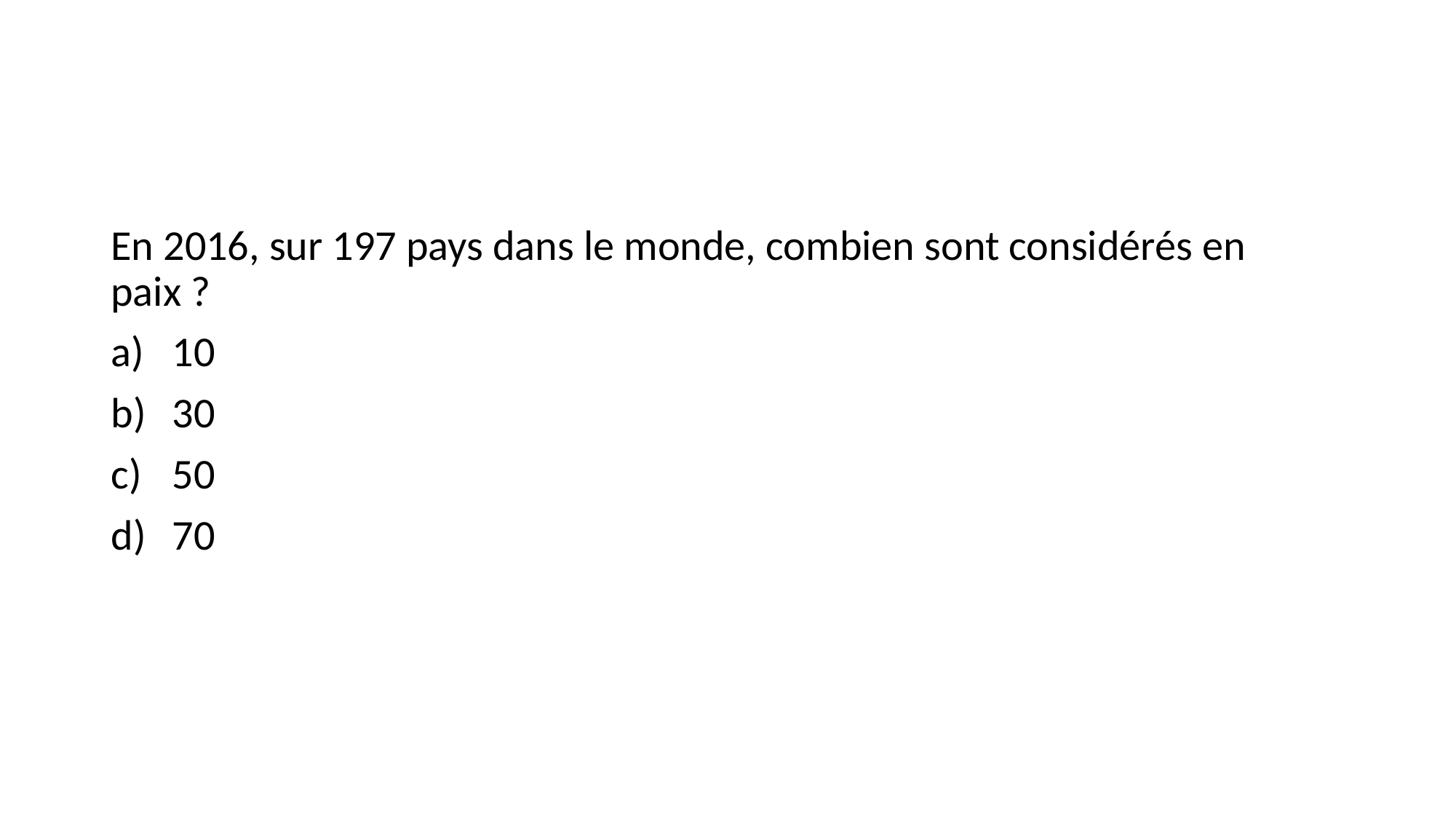

#
En 2016, sur 197 pays dans le monde, combien sont considérés en paix ?
10
30
50
70